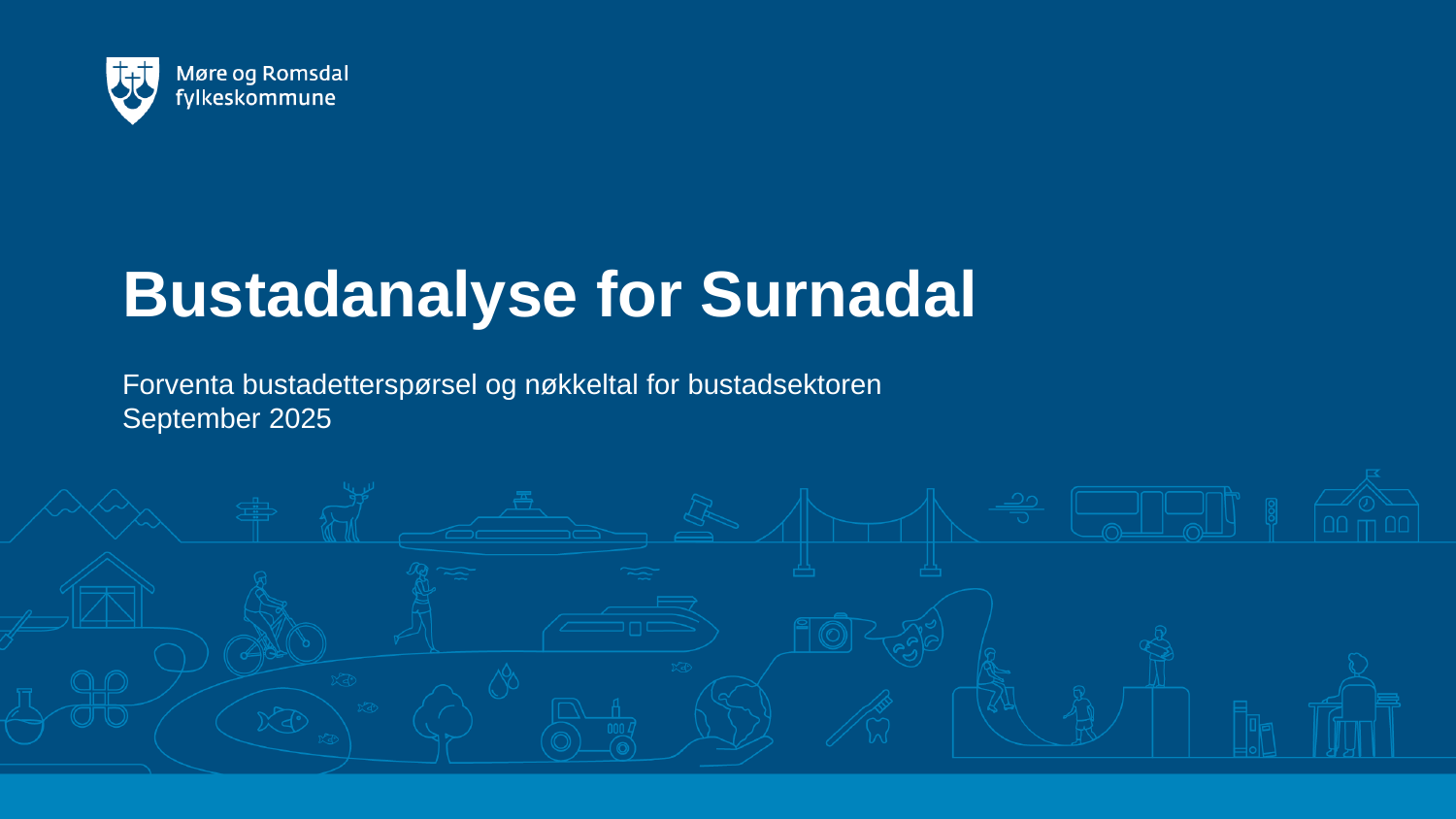

# Bustadanalyse for Surnadal
Forventa bustadetterspørsel og nøkkeltal for bustadsektoren
September 2025